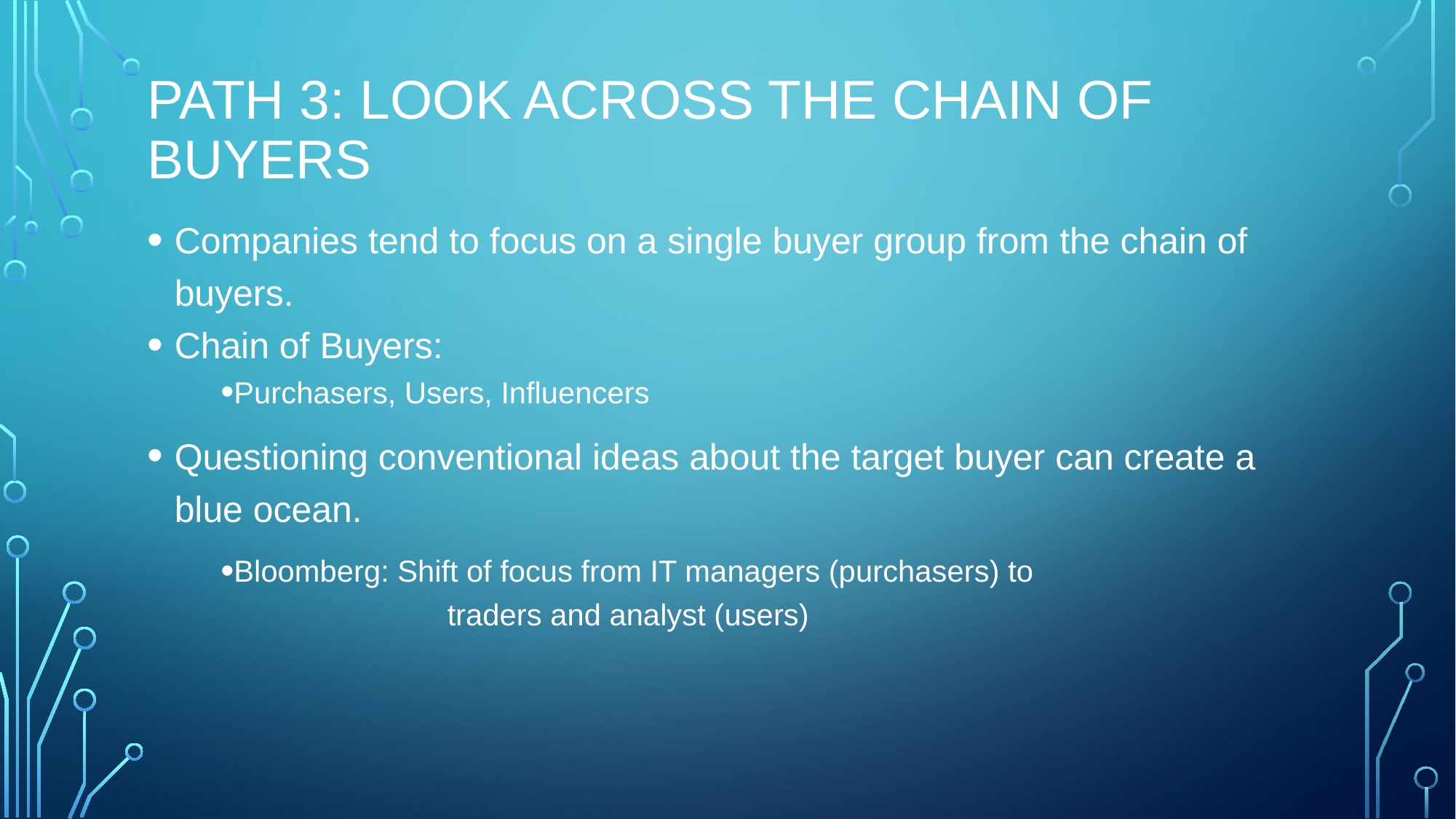

# PATH 3: LOOK ACROSS THE CHAIN OF BUYERS
Companies tend to focus on a single buyer group from the chain of buyers.
Chain of Buyers:
Purchasers, Users, Influencers
Questioning conventional ideas about the target buyer can create a blue ocean.
Bloomberg: Shift of focus from IT managers (purchasers) to 				traders and analyst (users)